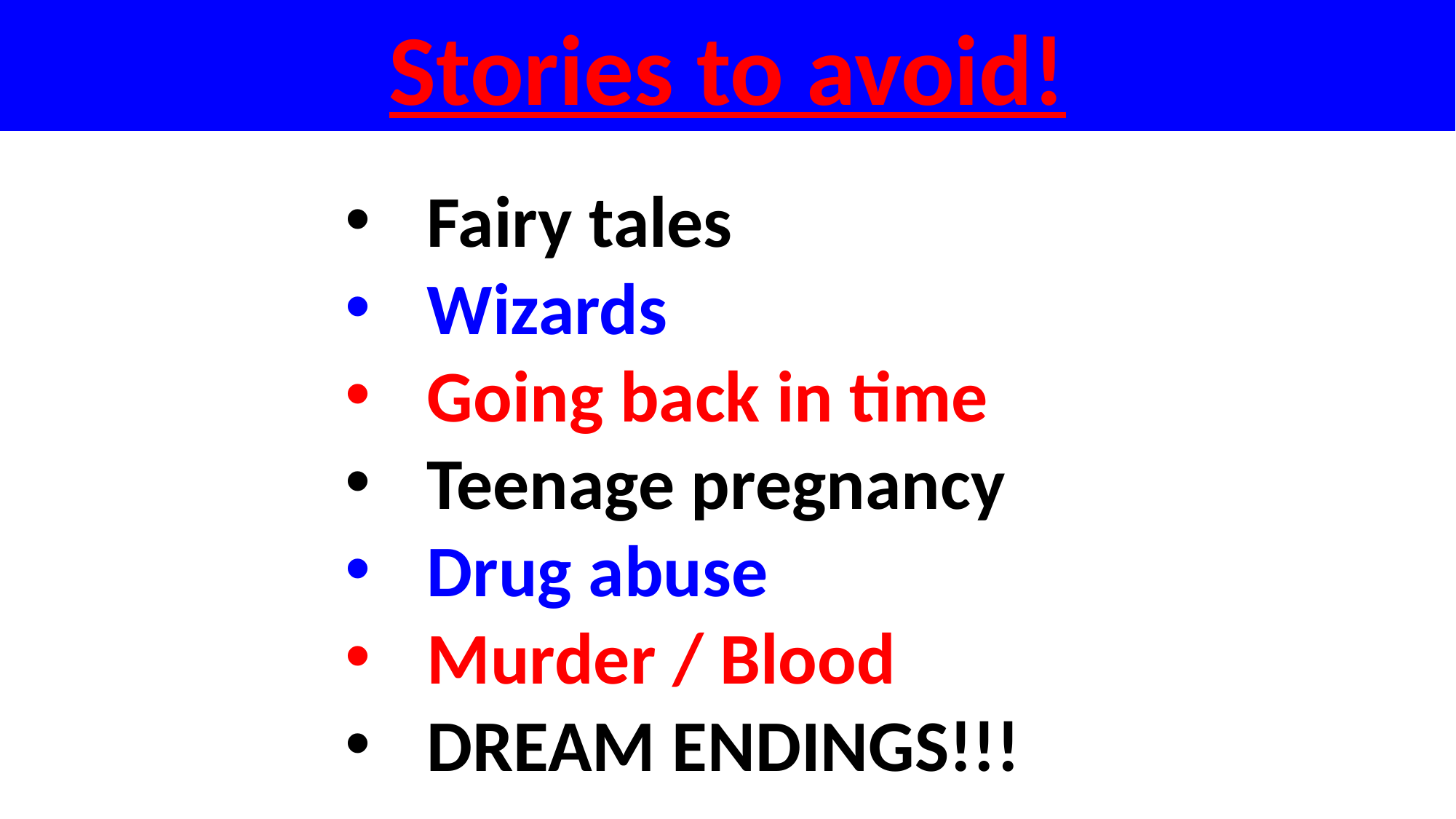

Stories to avoid!
Fairy tales
Wizards
Going back in time
Teenage pregnancy
Drug abuse
Murder / Blood
DREAM ENDINGS!!!
#